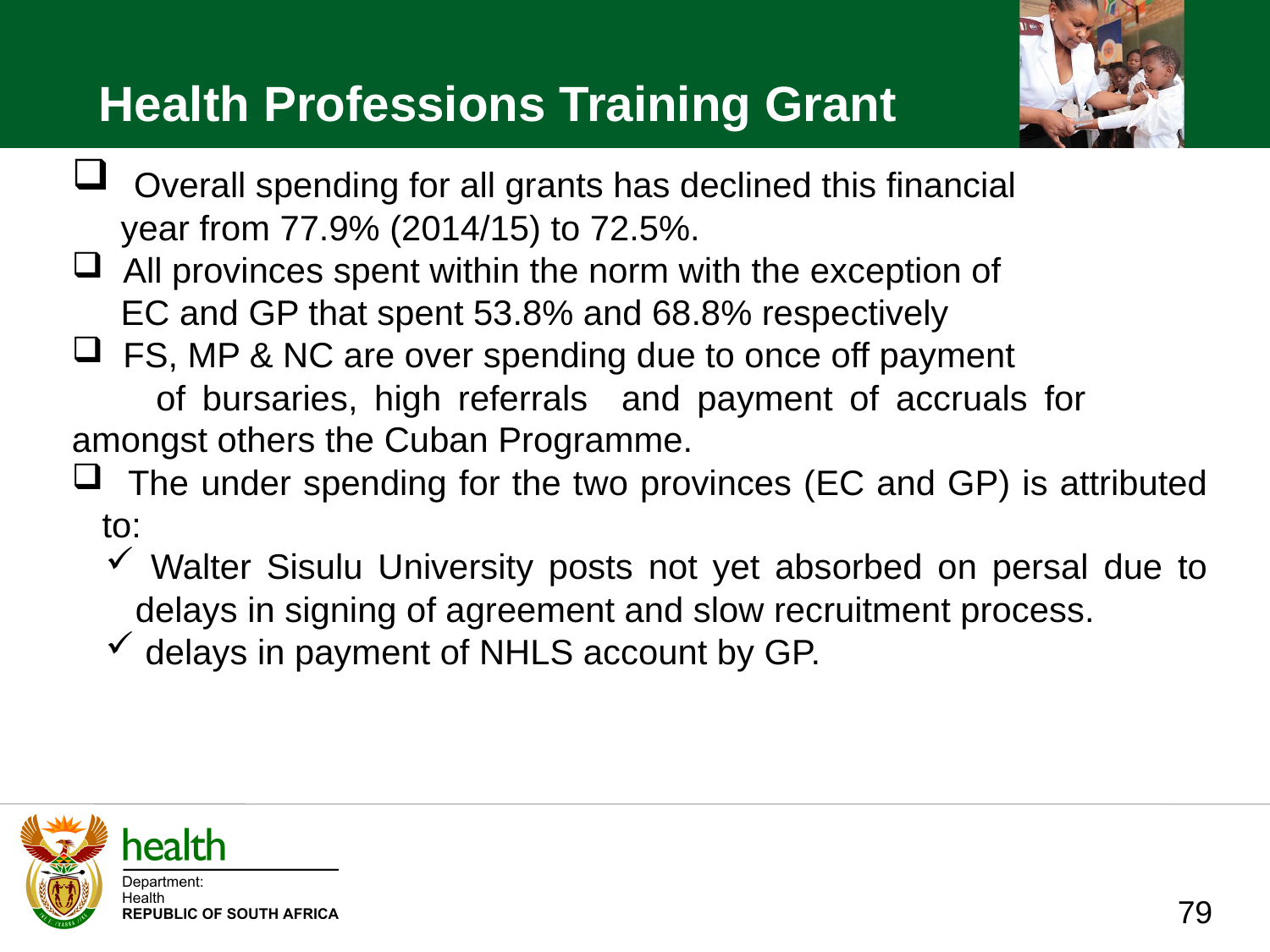

Health Professions Training Grant
  Overall spending for all grants has declined this financial
     year from 77.9% (2014/15) to 72.5%.
  All provinces spent within the norm with the exception of
     EC and GP that spent 53.8% and 68.8% respectively
  FS, MP & NC are over spending due to once off payment
     of bursaries, high referrals  and payment of accruals for   	amongst others the Cuban Programme.
  The under spending for the two provinces (EC and GP) is attributed to:
 Walter Sisulu University posts not yet absorbed on persal due to delays in signing of agreement and slow recruitment process.
 delays in payment of NHLS account by GP.

79